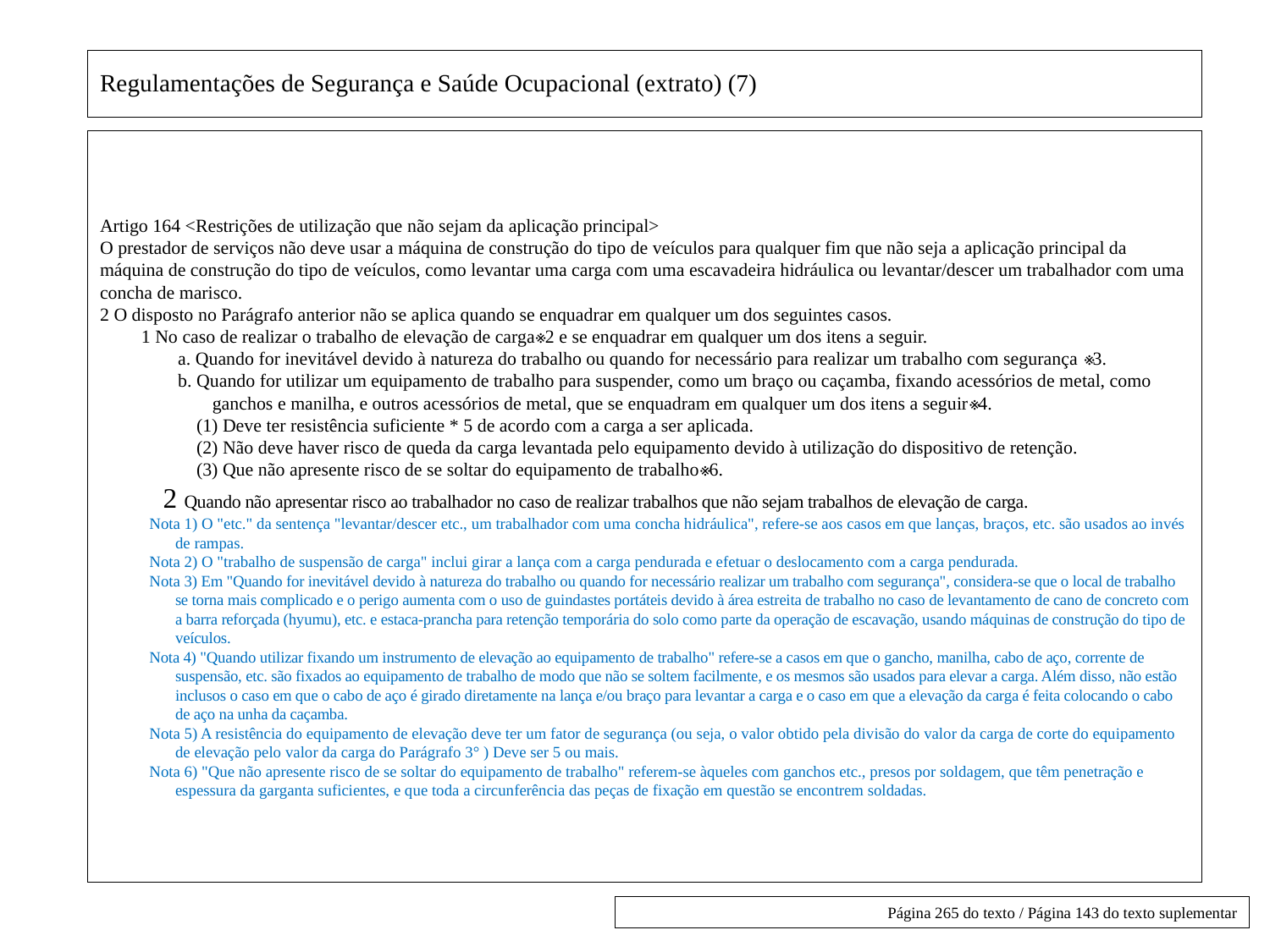

# Regulamentações de Segurança e Saúde Ocupacional (extrato) (7)
Artigo 164 <Restrições de utilização que não sejam da aplicação principal>
O prestador de serviços não deve usar a máquina de construção do tipo de veículos para qualquer fim que não seja a aplicação principal da máquina de construção do tipo de veículos, como levantar uma carga com uma escavadeira hidráulica ou levantar/descer um trabalhador com uma concha de marisco.
2 O disposto no Parágrafo anterior não se aplica quando se enquadrar em qualquer um dos seguintes casos.
　　1 No caso de realizar o trabalho de elevação de carga※2 e se enquadrar em qualquer um dos itens a seguir.
　　　　a. Quando for inevitável devido à natureza do trabalho ou quando for necessário para realizar um trabalho com segurança ※3.
　　　　b. Quando for utilizar um equipamento de trabalho para suspender, como um braço ou caçamba, fixando acessórios de metal, como ganchos e manilha, e outros acessórios de metal, que se enquadram em qualquer um dos itens a seguir※4.
　　　　　(1) Deve ter resistência suficiente * 5 de acordo com a carga a ser aplicada.
　　　　　(2) Não deve haver risco de queda da carga levantada pelo equipamento devido à utilização do dispositivo de retenção.
　　　　　(3) Que não apresente risco de se soltar do equipamento de trabalho※6.
　　2 Quando não apresentar risco ao trabalhador no caso de realizar trabalhos que não sejam trabalhos de elevação de carga.
Nota 1) O "etc." da sentença "levantar/descer etc., um trabalhador com uma concha hidráulica", refere-se aos casos em que lanças, braços, etc. são usados ao invés de rampas.
Nota 2) O "trabalho de suspensão de carga" inclui girar a lança com a carga pendurada e efetuar o deslocamento com a carga pendurada.
Nota 3) Em "Quando for inevitável devido à natureza do trabalho ou quando for necessário realizar um trabalho com segurança", considera-se que o local de trabalho se torna mais complicado e o perigo aumenta com o uso de guindastes portáteis devido à área estreita de trabalho no caso de levantamento de cano de concreto com a barra reforçada (hyumu), etc. e estaca-prancha para retenção temporária do solo como parte da operação de escavação, usando máquinas de construção do tipo de veículos.
Nota 4) "Quando utilizar fixando um instrumento de elevação ao equipamento de trabalho" refere-se a casos em que o gancho, manilha, cabo de aço, corrente de suspensão, etc. são fixados ao equipamento de trabalho de modo que não se soltem facilmente, e os mesmos são usados para elevar a carga. Além disso, não estão inclusos o caso em que o cabo de aço é girado diretamente na lança e/ou braço para levantar a carga e o caso em que a elevação da carga é feita colocando o cabo de aço na unha da caçamba.
Nota 5) A resistência do equipamento de elevação deve ter um fator de segurança (ou seja, o valor obtido pela divisão do valor da carga de corte do equipamento de elevação pelo valor da carga do Parágrafo 3° ) Deve ser 5 ou mais.
Nota 6) "Que não apresente risco de se soltar do equipamento de trabalho" referem-se àqueles com ganchos etc., presos por soldagem, que têm penetração e espessura da garganta suficientes, e que toda a circunferência das peças de fixação em questão se encontrem soldadas.
Página 265 do texto / Página 143 do texto suplementar